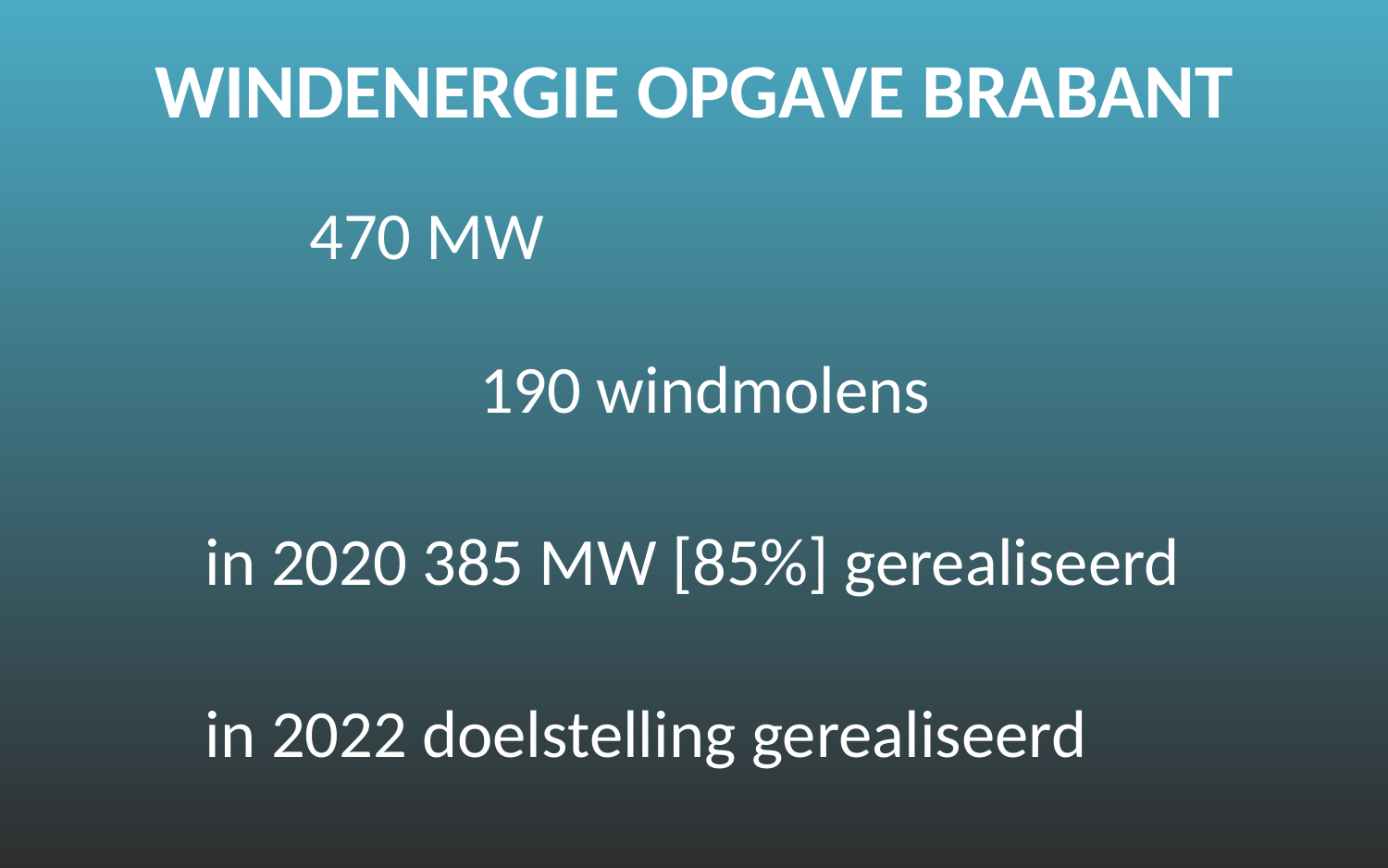

# WINDENERGIE OPGAVE BRABANT

						 	470 MW

		  	  		   190 windmolens

		  in 2020 385 MW [85%] gerealiseerd

		  in 2022 doelstelling gerealiseerd